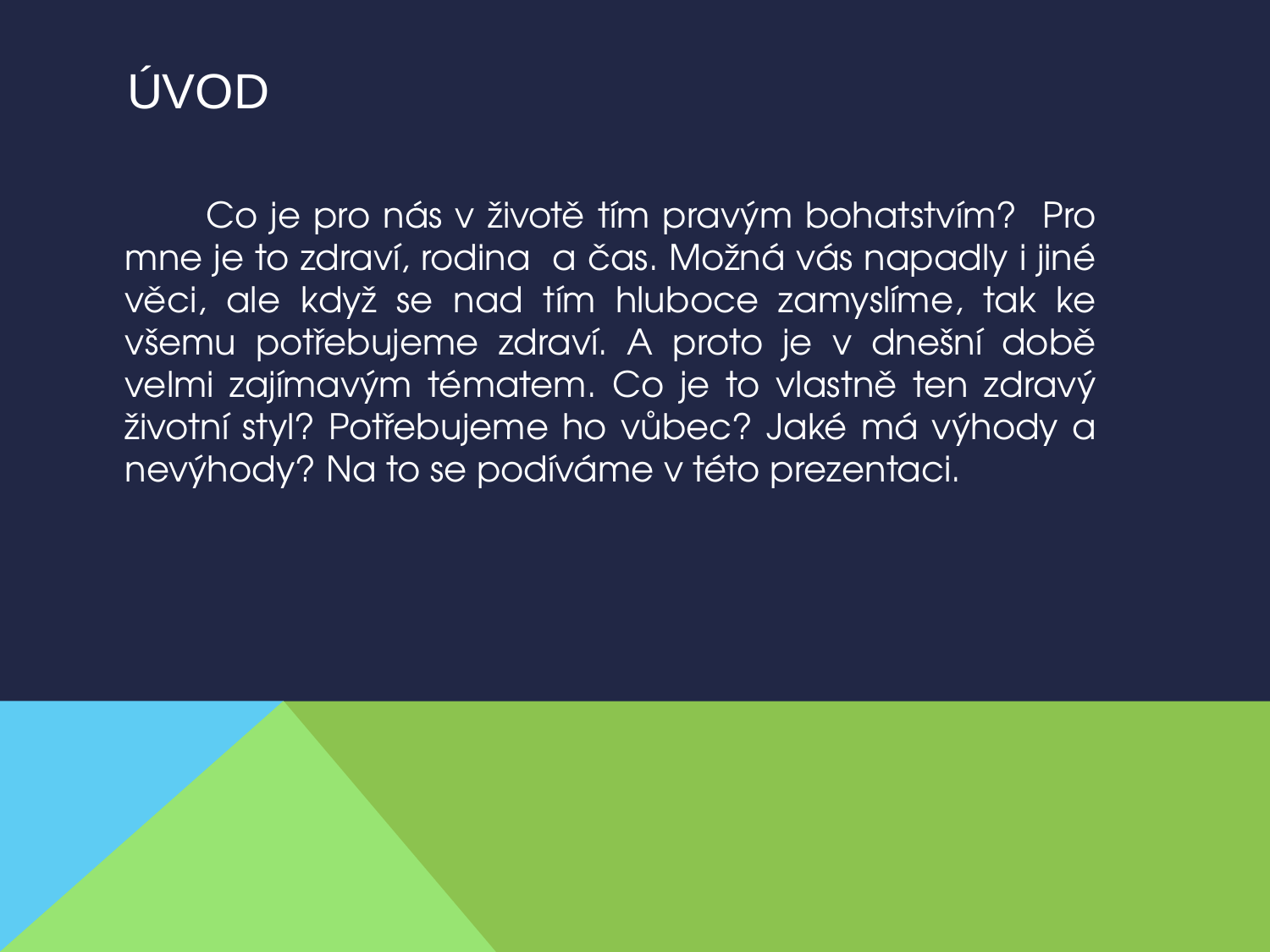

# Úvod
          Co je pro nás v životě tím pravým bohatstvím?  Pro mne je to zdraví, rodina  a čas. Možná vás napadly i jiné věci, ale když se nad tím hluboce zamyslíme, tak ke všemu potřebujeme zdraví. A proto je v dnešní době velmi zajímavým tématem. Co je to vlastně ten zdravý životní styl? Potřebujeme ho vůbec? Jaké má výhody a nevýhody? Na to se podíváme v této prezentaci.